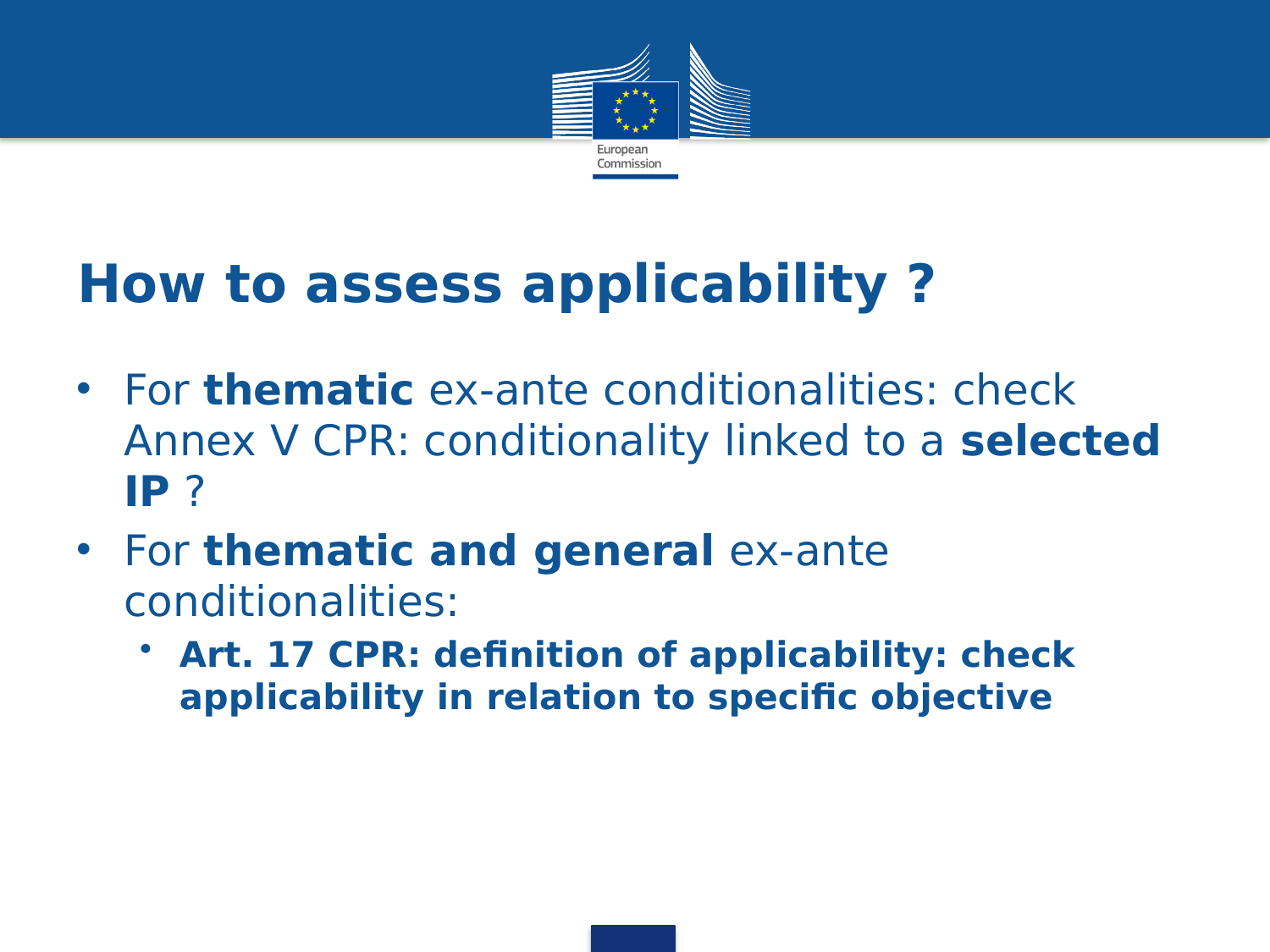

# How to assess applicability ?
For thematic ex-ante conditionalities: check Annex V CPR: conditionality linked to a selected IP ?
For thematic and general ex-ante conditionalities:
Art. 17 CPR: definition of applicability: check applicability in relation to specific objective